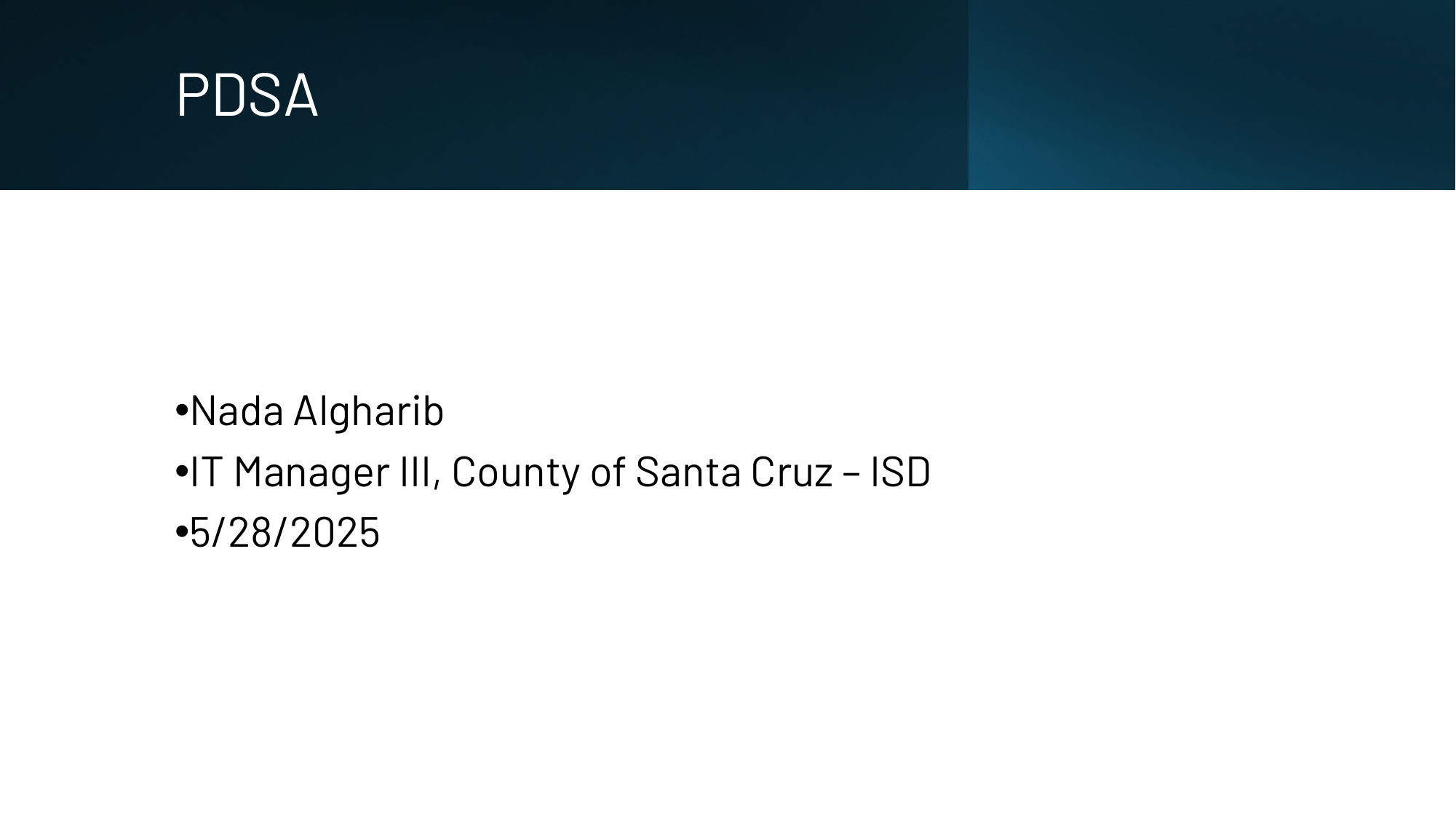

# PDSA
Nada Algharib
IT Manager III, County of Santa Cruz – ISD
5/28/2025